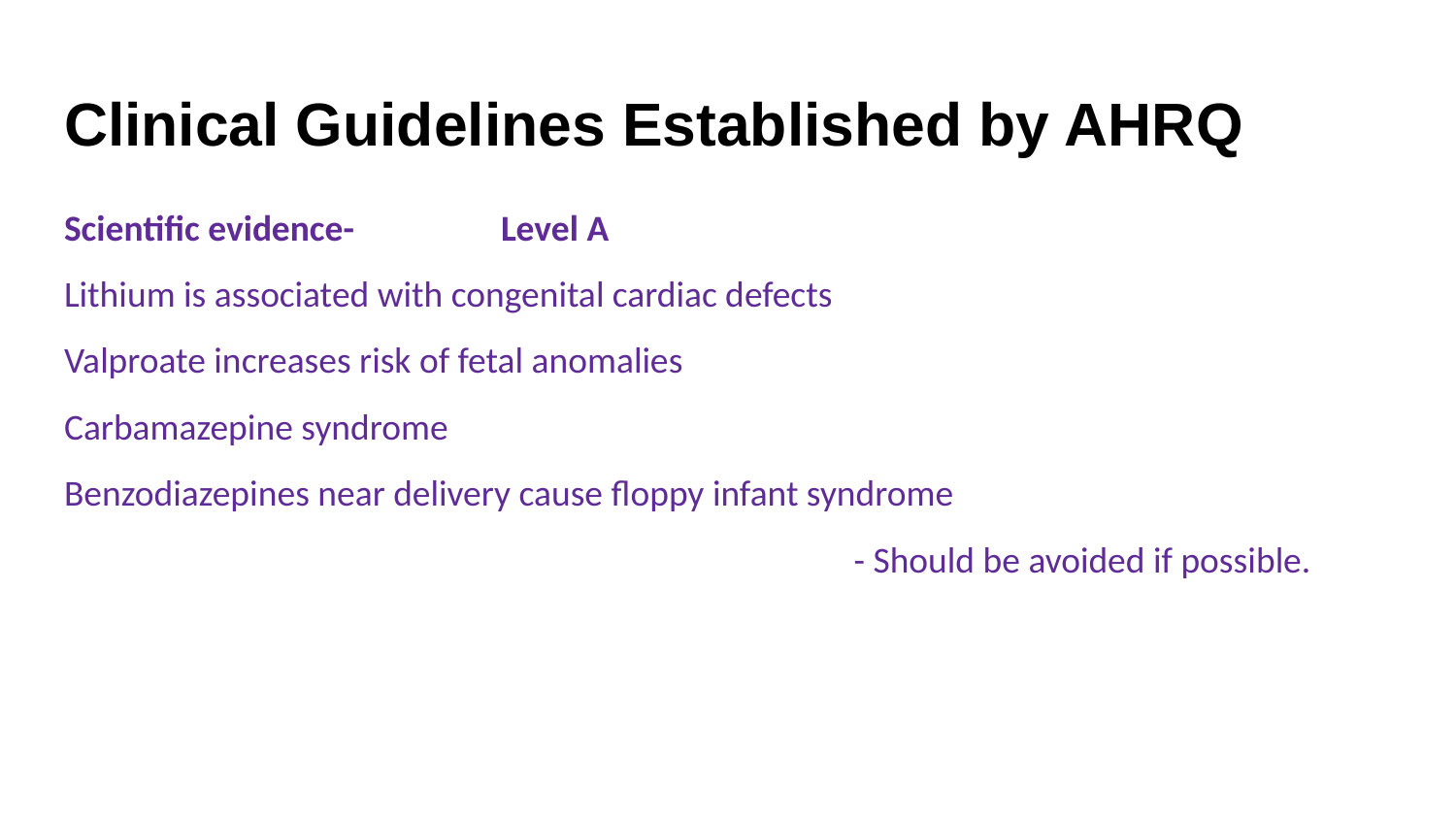

# Clinical Guidelines Established by AHRQ
Scientific evidence- 	Level A
Lithium is associated with congenital cardiac defects
Valproate increases risk of fetal anomalies
Carbamazepine syndrome
Benzodiazepines near delivery cause floppy infant syndrome
- Should be avoided if possible.